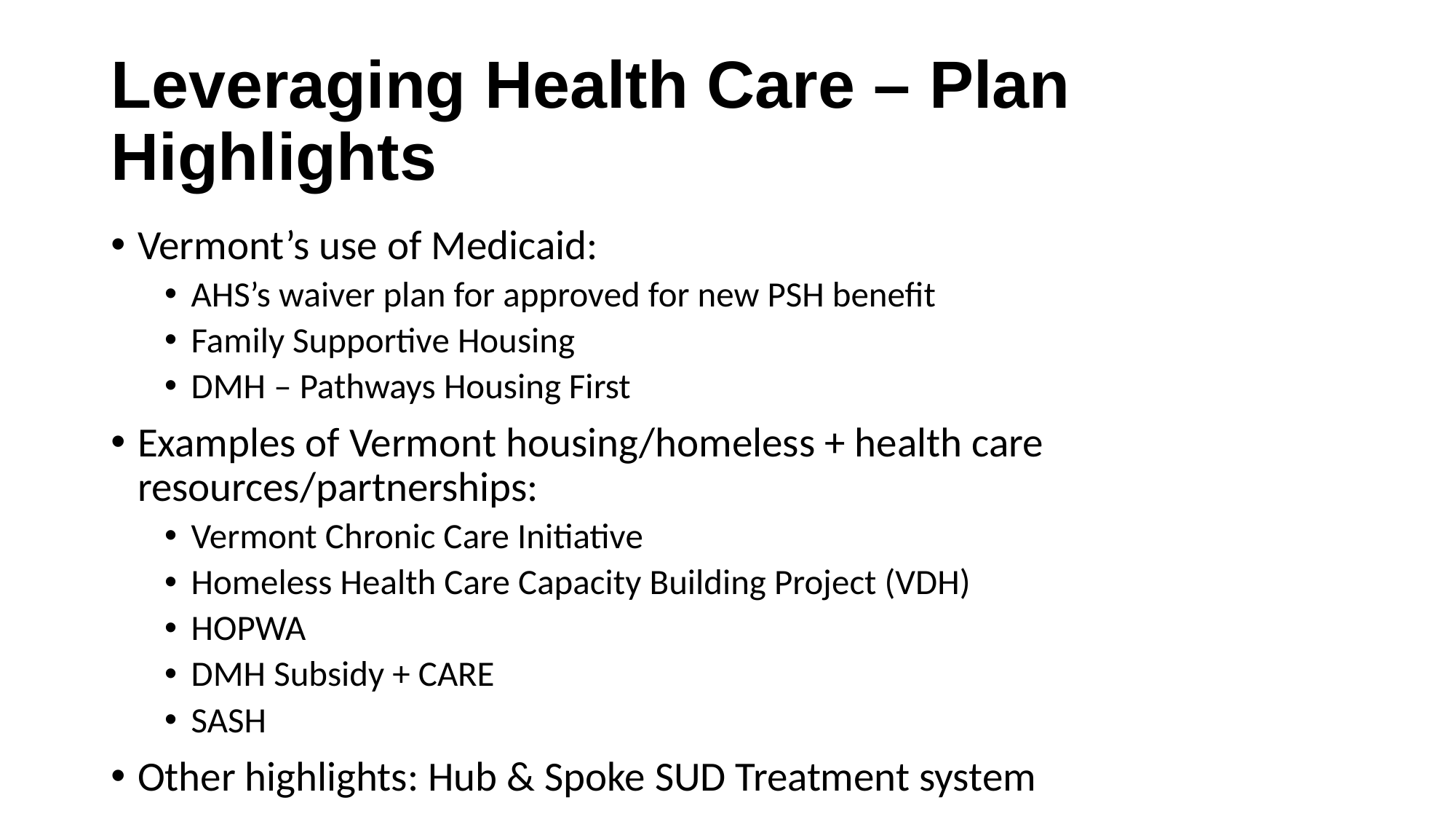

# Leveraging Health Care – Plan Highlights
Vermont’s use of Medicaid:
AHS’s waiver plan for approved for new PSH benefit
Family Supportive Housing
DMH – Pathways Housing First
Examples of Vermont housing/homeless + health care resources/partnerships:
Vermont Chronic Care Initiative
Homeless Health Care Capacity Building Project (VDH)
HOPWA
DMH Subsidy + CARE
SASH
Other highlights: Hub & Spoke SUD Treatment system